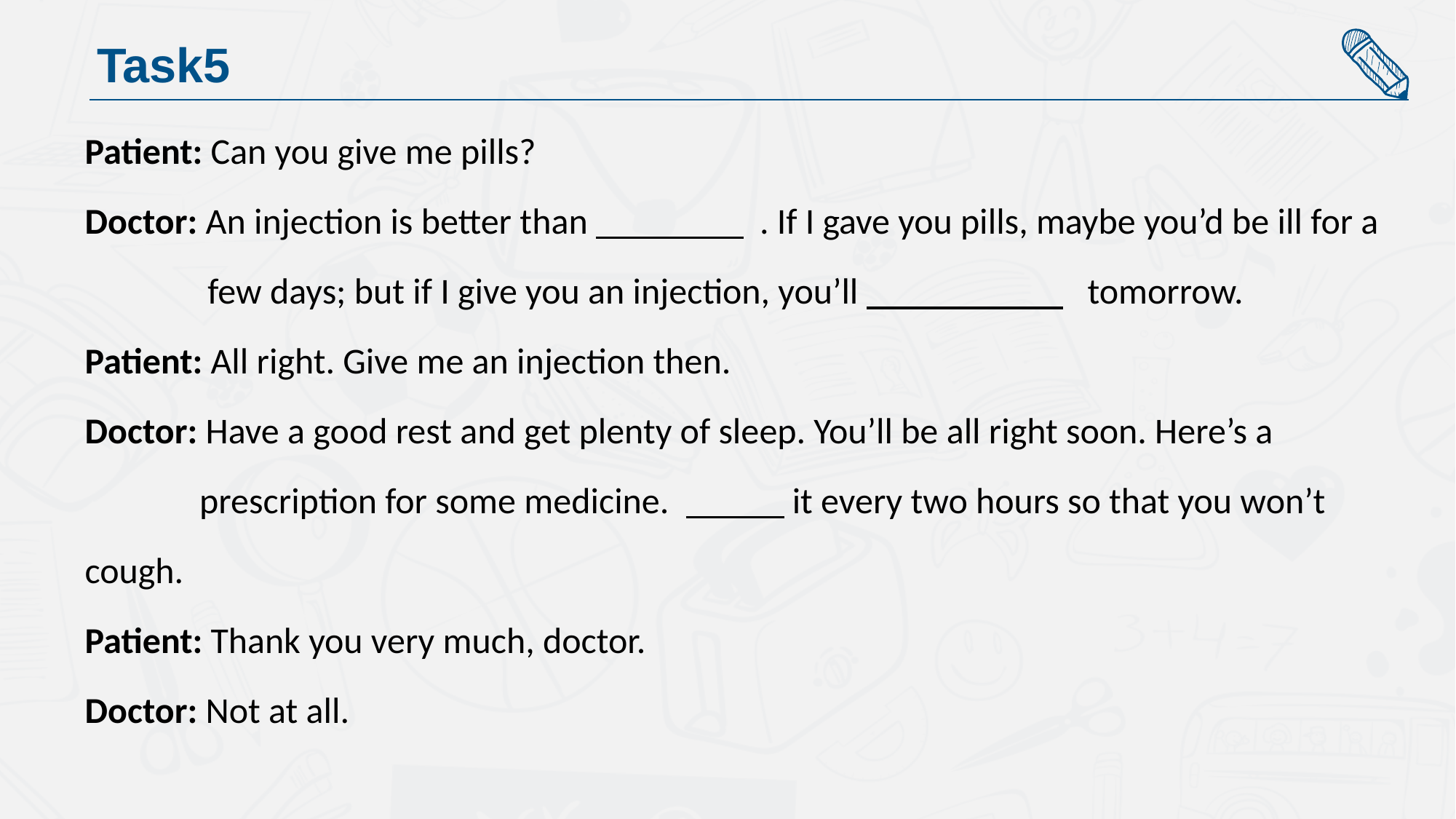

Task5

Patient: Can you give me pills?
Doctor: An injection is better than                     . If I gave you pills, maybe you’d be ill for a
               few days; but if I give you an injection, you’ll                            tomorrow.
Patient: All right. Give me an injection then.
Doctor: Have a good rest and get plenty of sleep. You’ll be all right soon. Here’s a
              prescription for some medicine.               it every two hours so that you won’t cough.
Patient: Thank you very much, doctor.
Doctor: Not at all.